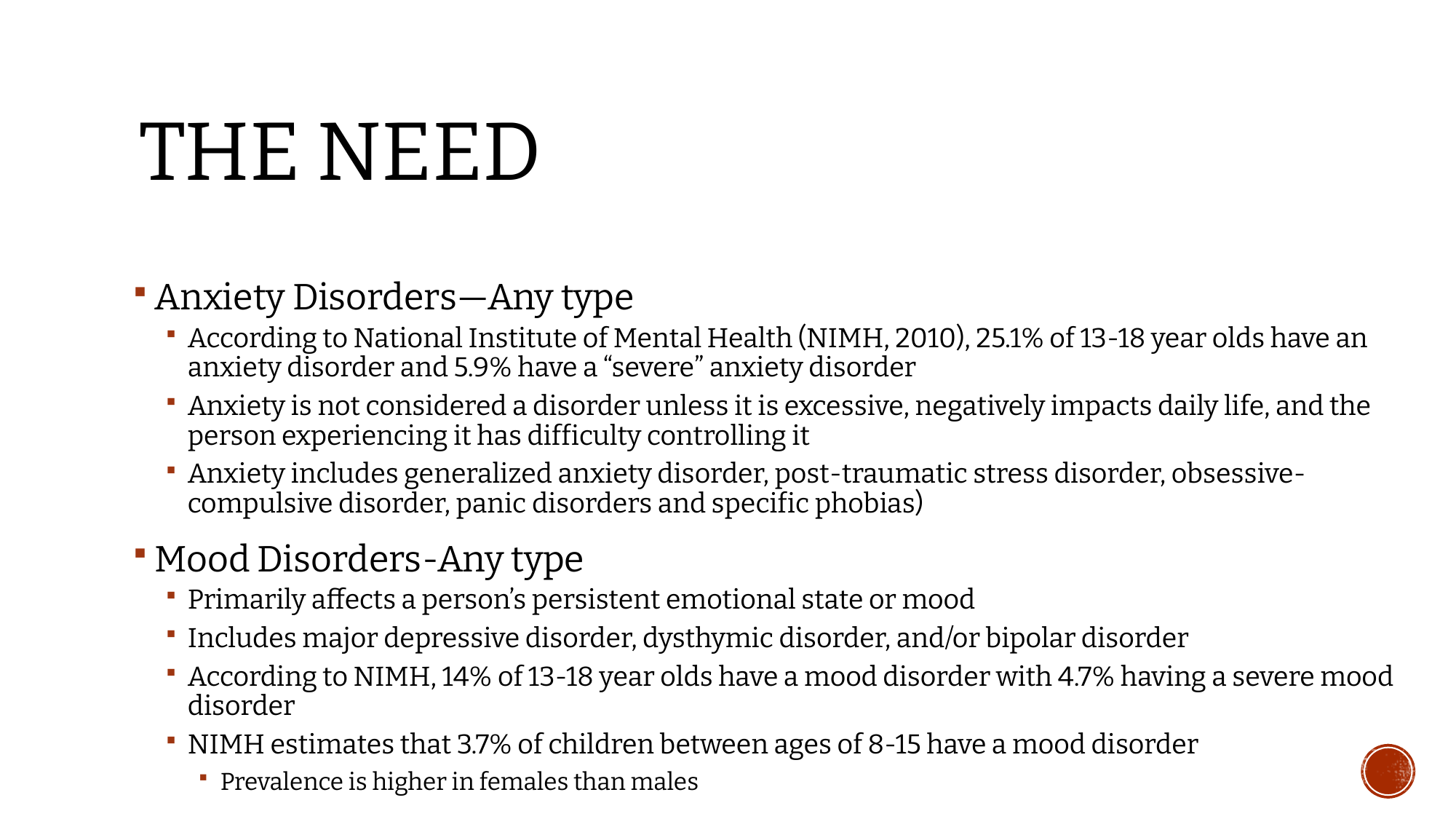

# The Need
Anxiety Disorders—Any type
According to National Institute of Mental Health (NIMH, 2010), 25.1% of 13-18 year olds have an anxiety disorder and 5.9% have a “severe” anxiety disorder
Anxiety is not considered a disorder unless it is excessive, negatively impacts daily life, and the person experiencing it has difficulty controlling it
Anxiety includes generalized anxiety disorder, post-traumatic stress disorder, obsessive-compulsive disorder, panic disorders and specific phobias)
Mood Disorders-Any type
Primarily affects a person’s persistent emotional state or mood
Includes major depressive disorder, dysthymic disorder, and/or bipolar disorder
According to NIMH, 14% of 13-18 year olds have a mood disorder with 4.7% having a severe mood disorder
NIMH estimates that 3.7% of children between ages of 8-15 have a mood disorder
Prevalence is higher in females than males